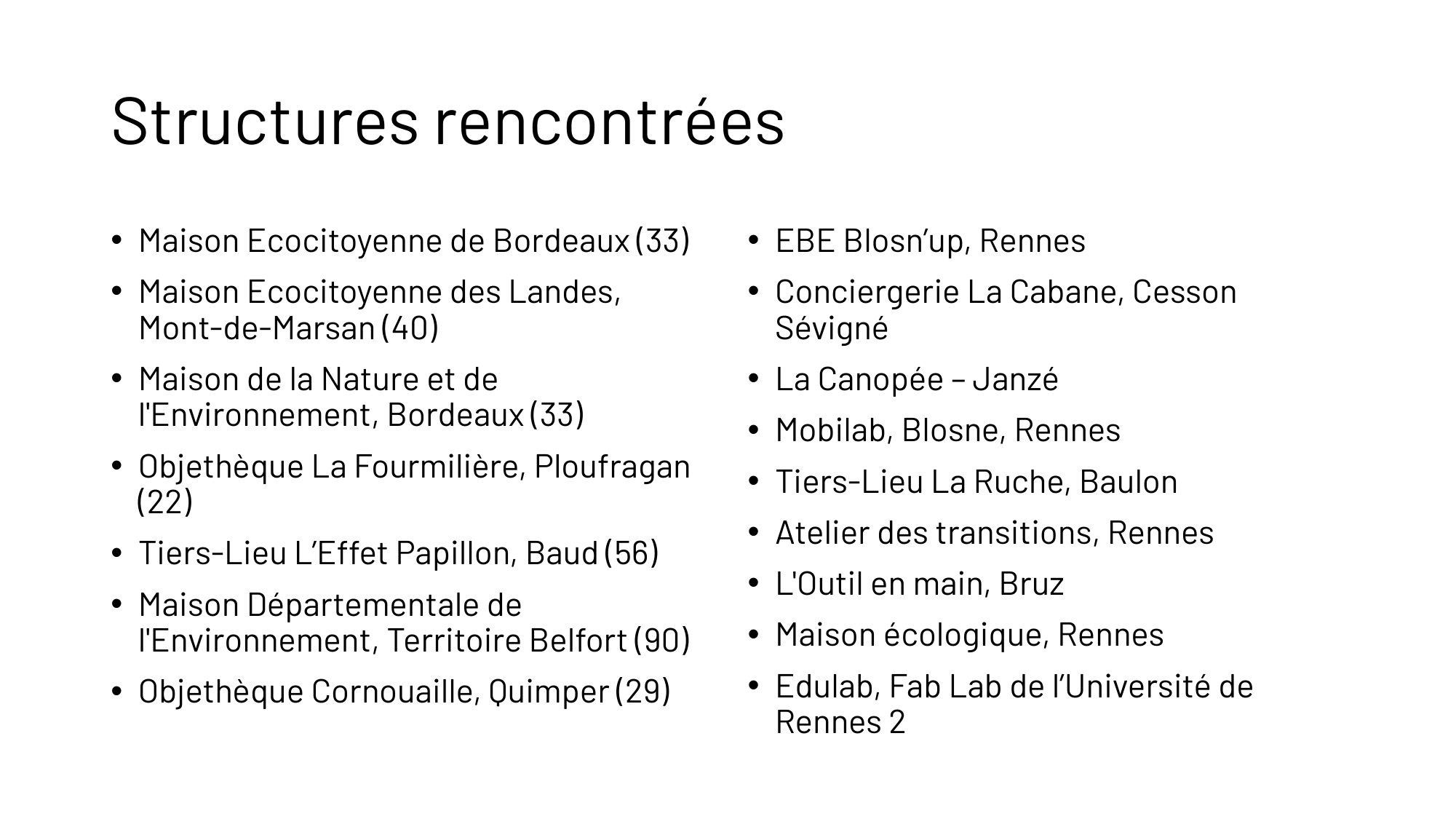

# Structures rencontrées
Maison Ecocitoyenne de Bordeaux (33)
Maison Ecocitoyenne des Landes, Mont-de-Marsan (40)
Maison de la Nature et de l'Environnement, Bordeaux (33)
Objethèque La Fourmilière, Ploufragan (22)
Tiers-Lieu L’Effet Papillon, Baud (56)
Maison Départementale de l'Environnement, Territoire Belfort (90)
Objethèque Cornouaille, Quimper (29)

EBE Blosn’up, Rennes
Conciergerie La Cabane, Cesson Sévigné
La Canopée – Janzé
Mobilab, Blosne, Rennes
Tiers-Lieu La Ruche, Baulon
Atelier des transitions, Rennes
L'Outil en main, Bruz
Maison écologique, Rennes
Edulab, Fab Lab de l’Université de Rennes 2